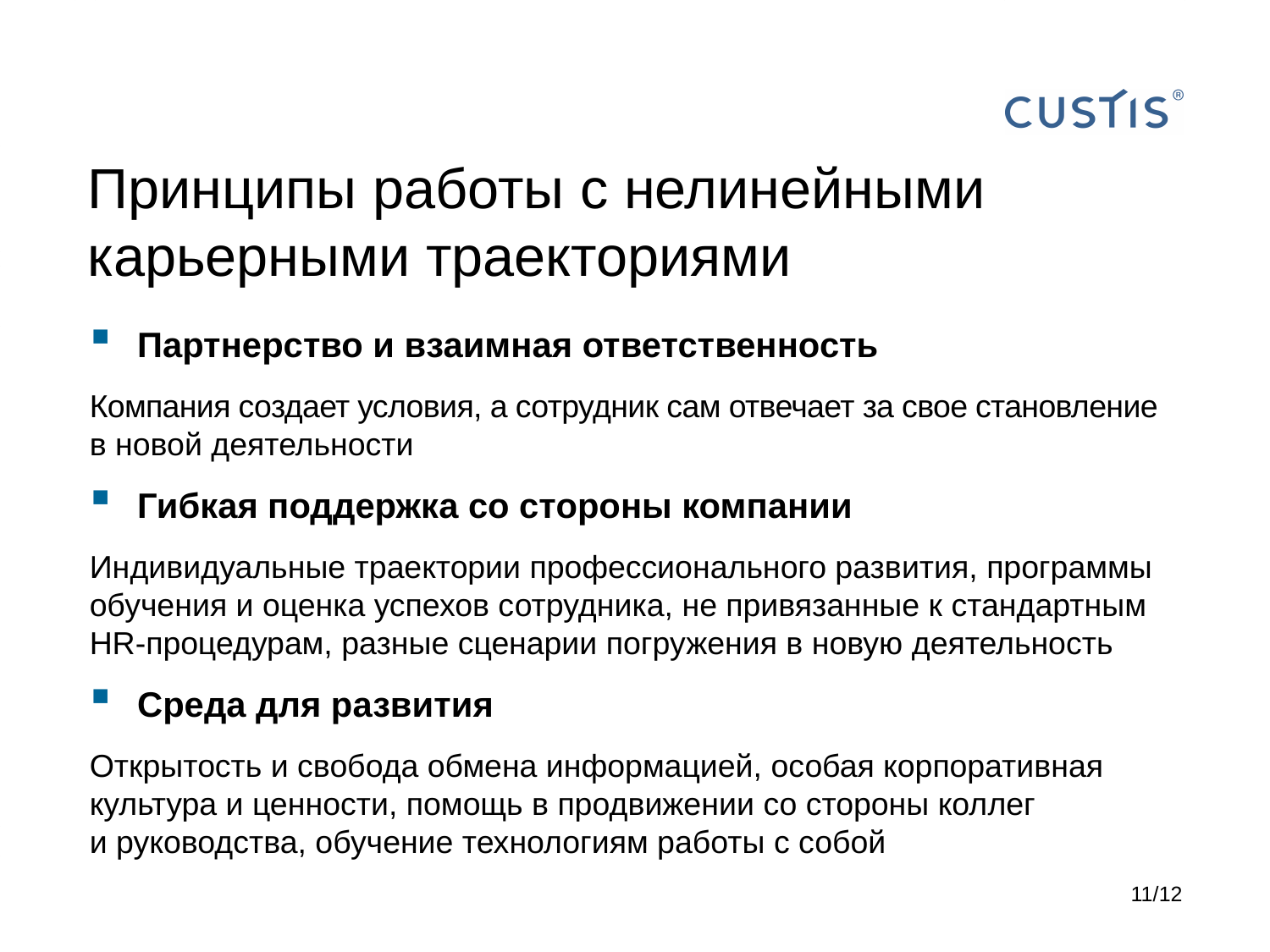

# Принципы работы с нелинейными карьерными траекториями
Партнерство и взаимная ответственность
Компания создает условия, а сотрудник сам отвечает за свое становление в новой деятельности
Гибкая поддержка со стороны компании
Индивидуальные траектории профессионального развития, программы обучения и оценка успехов сотрудника, не привязанные к стандартным HR-процедурам, разные сценарии погружения в новую деятельность
Среда для развития
Открытость и свобода обмена информацией, особая корпоративная культура и ценности, помощь в продвижении со стороны коллег
и руководства, обучение технологиям работы с собой

11/12